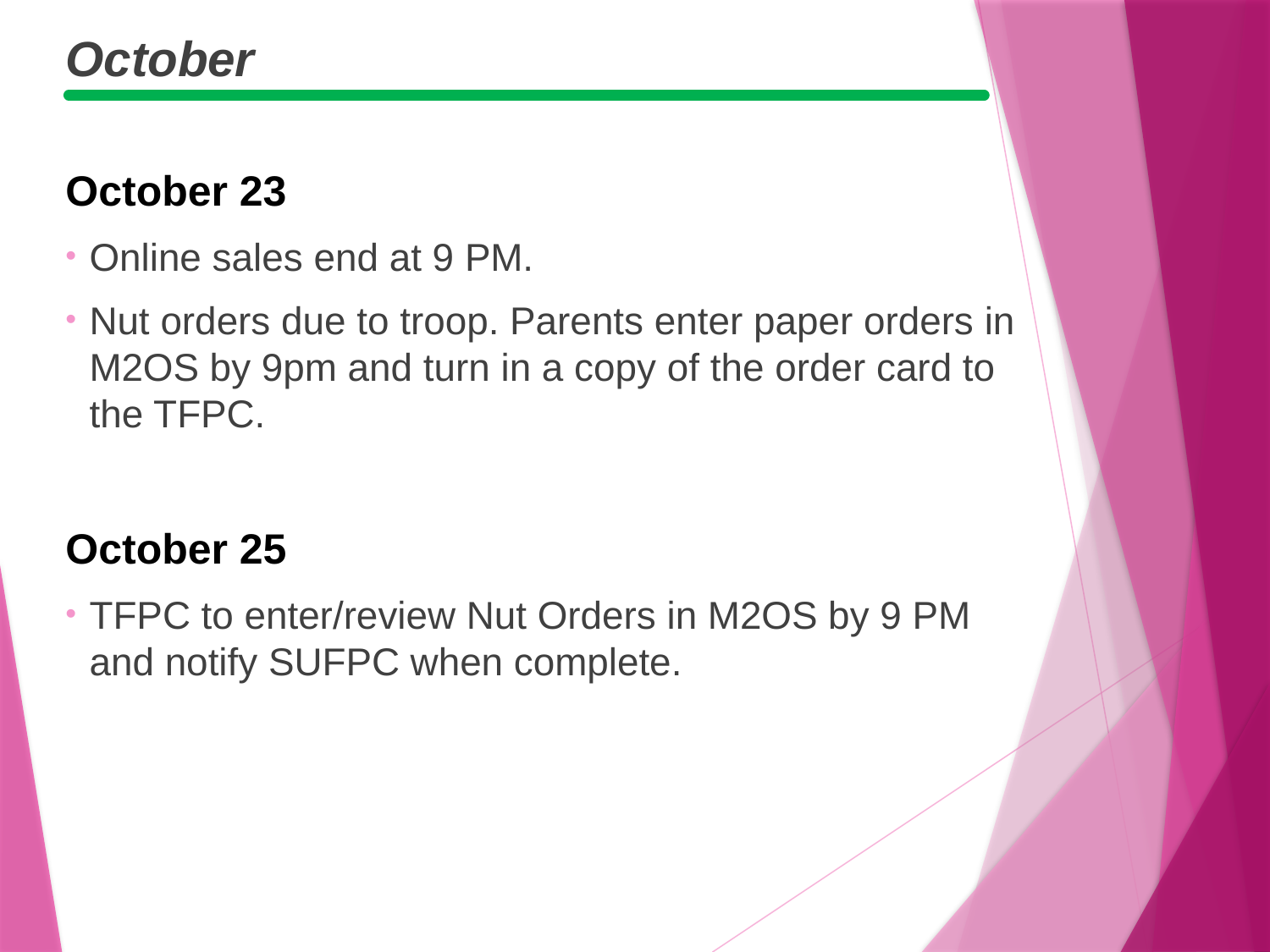

October
October 23
Online sales end at 9 PM.
Nut orders due to troop. Parents enter paper orders in M2OS by 9pm and turn in a copy of the order card to the TFPC.

October 25
TFPC to enter/review Nut Orders in M2OS by 9 PM and notify SUFPC when complete.